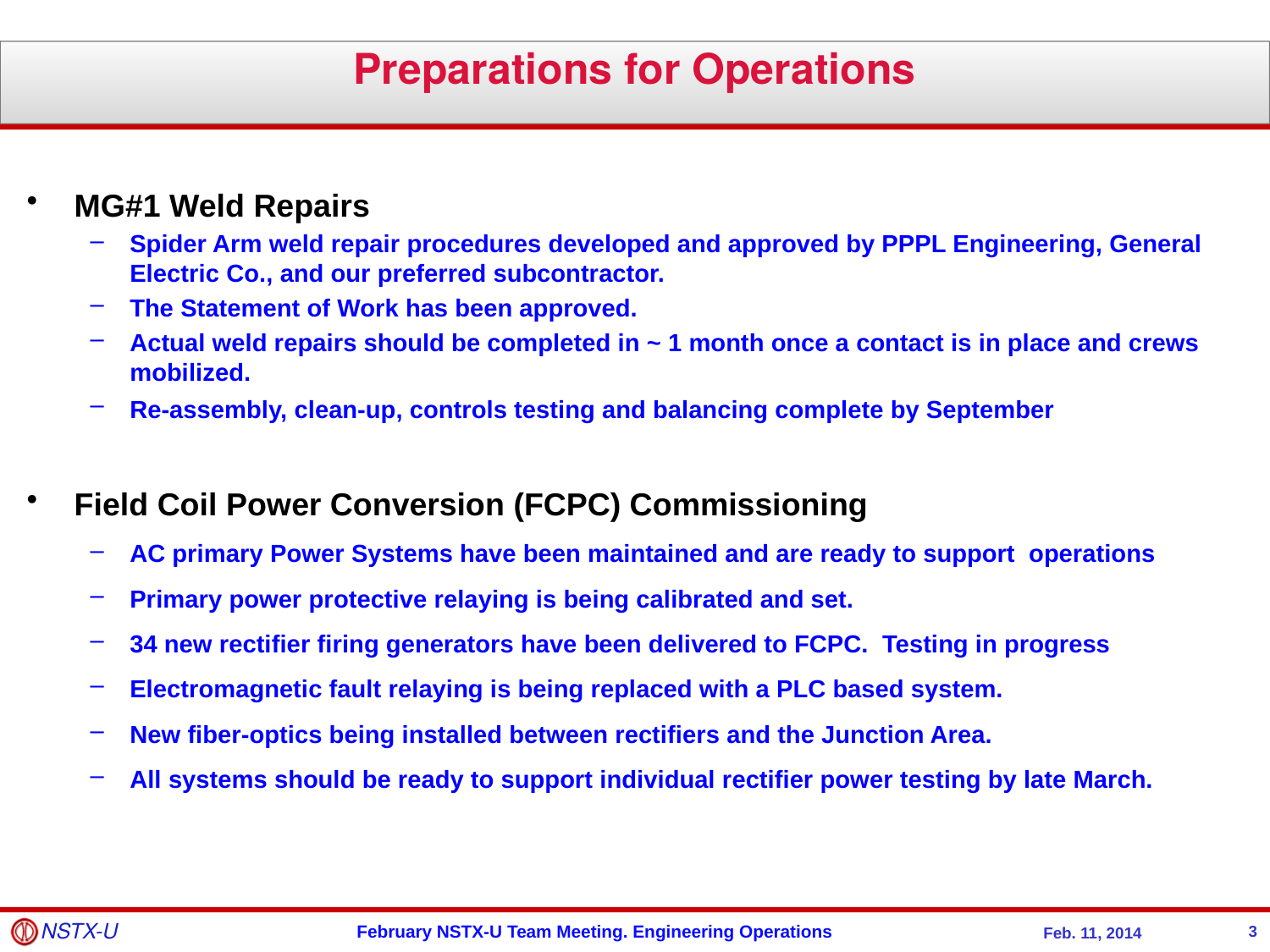

Preparations for Operations
MG#1 Weld Repairs
Spider Arm weld repair procedures developed and approved by PPPL Engineering, General Electric Co., and our preferred subcontractor.
The Statement of Work has been approved.
Actual weld repairs should be completed in ~ 1 month once a contact is in place and crews mobilized.
Re-assembly, clean-up, controls testing and balancing complete by September

Field Coil Power Conversion (FCPC) Commissioning
AC primary Power Systems have been maintained and are ready to support  operations
Primary power protective relaying is being calibrated and set.
34 new rectifier firing generators have been delivered to FCPC.  Testing in progress
Electromagnetic fault relaying is being replaced with a PLC based system.
New fiber-optics being installed between rectifiers and the Junction Area.
All systems should be ready to support individual rectifier power testing by late March.

3